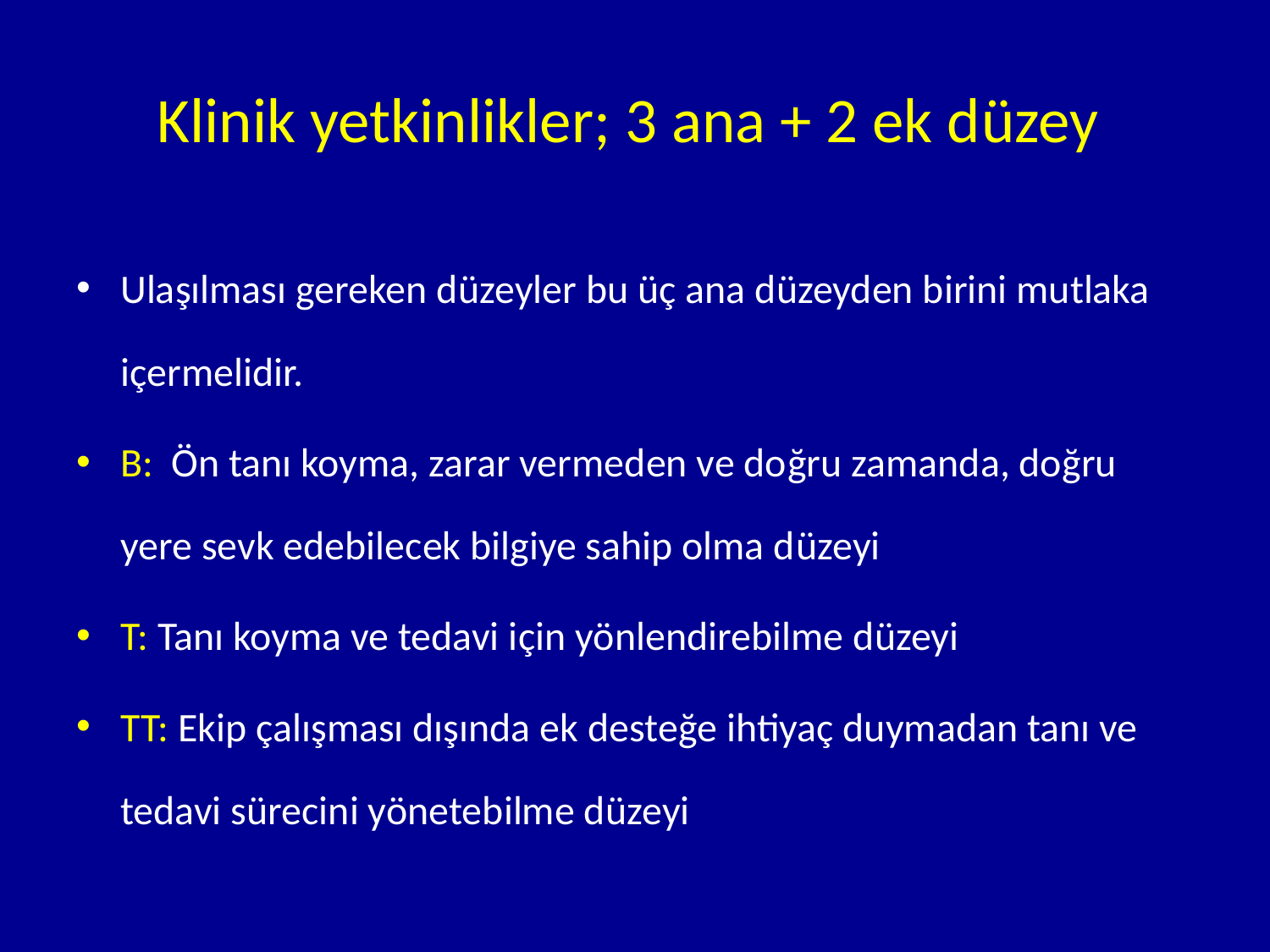

# Klinik yetkinlikler; 3 ana + 2 ek düzey
Ulaşılması gereken düzeyler bu üç ana düzeyden birini mutlaka içermelidir.
B:  Ön tanı koyma, zarar vermeden ve doğru zamanda, doğru yere sevk edebilecek bilgiye sahip olma düzeyi
T: Tanı koyma ve tedavi için yönlendirebilme düzeyi
TT: Ekip çalışması dışında ek desteğe ihtiyaç duymadan tanı ve tedavi sürecini yönetebilme düzeyi